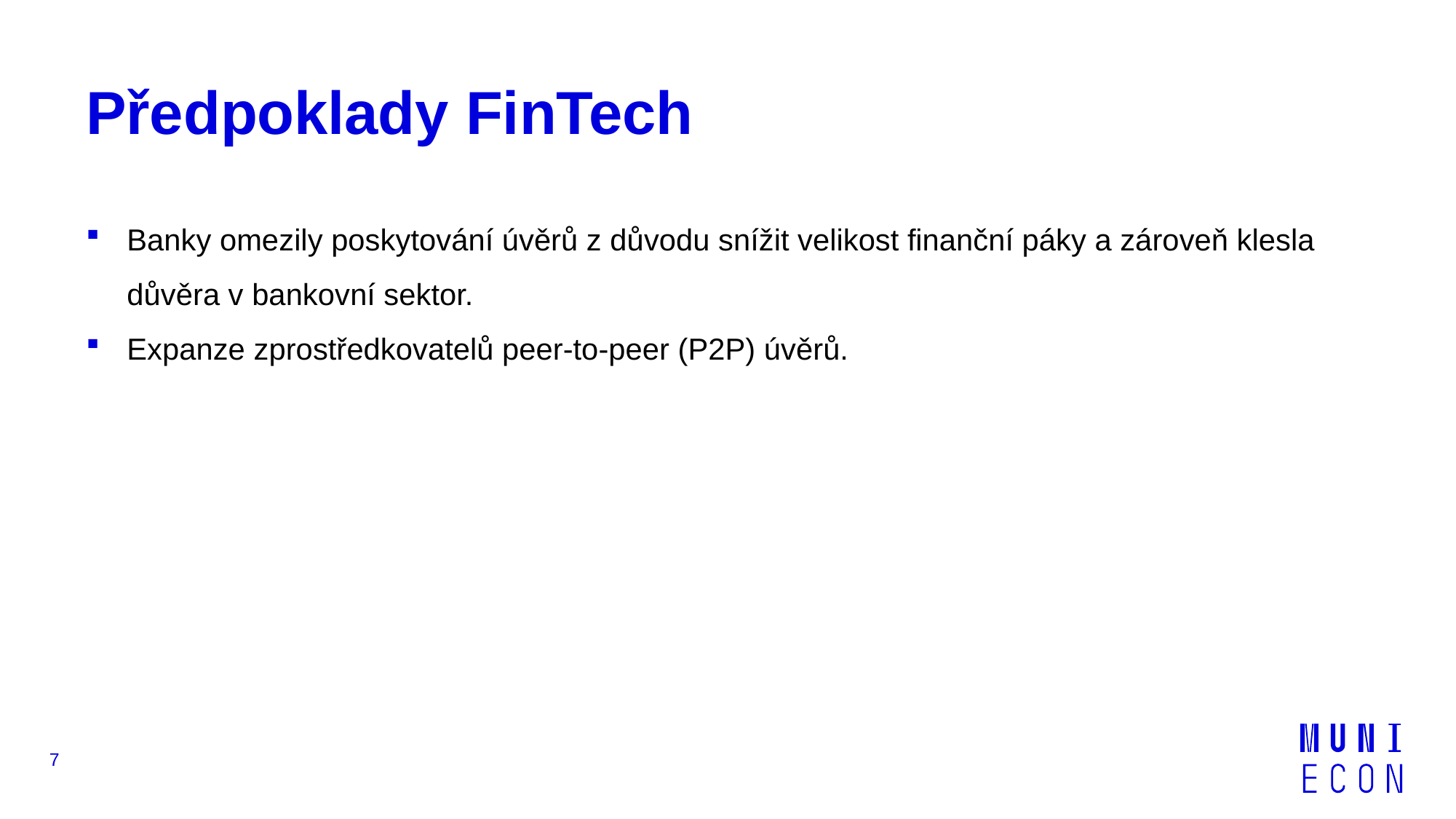

# Předpoklady FinTech
Banky omezily poskytování úvěrů z důvodu snížit velikost finanční páky a zároveň klesla důvěra v bankovní sektor.
Expanze zprostředkovatelů peer-to-peer (P2P) úvěrů.

7